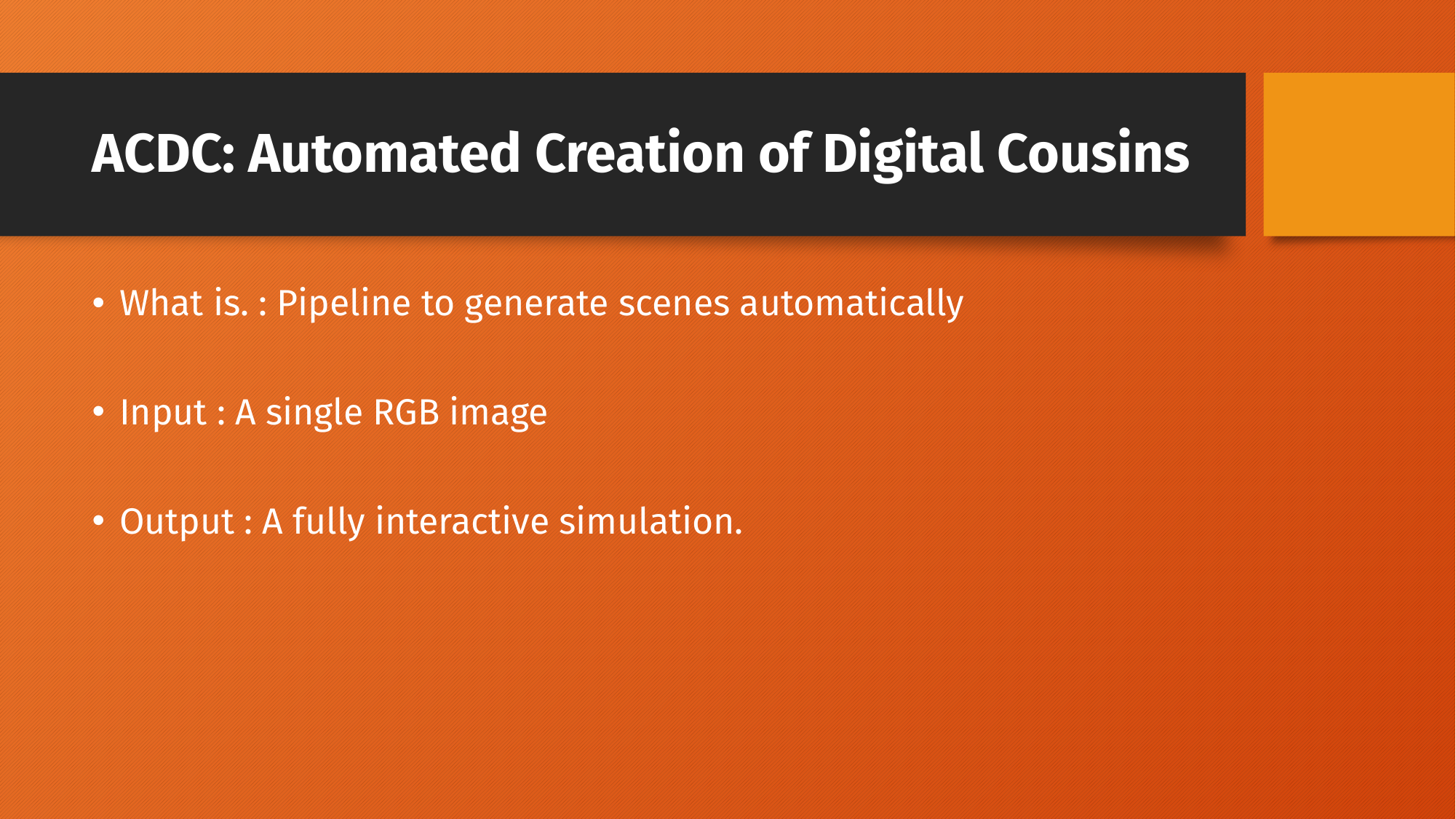

# ACDC: Automated Creation of Digital Cousins
What is. : Pipeline to generate scenes automatically

Input : A single RGB image

Output : A fully interactive simulation.